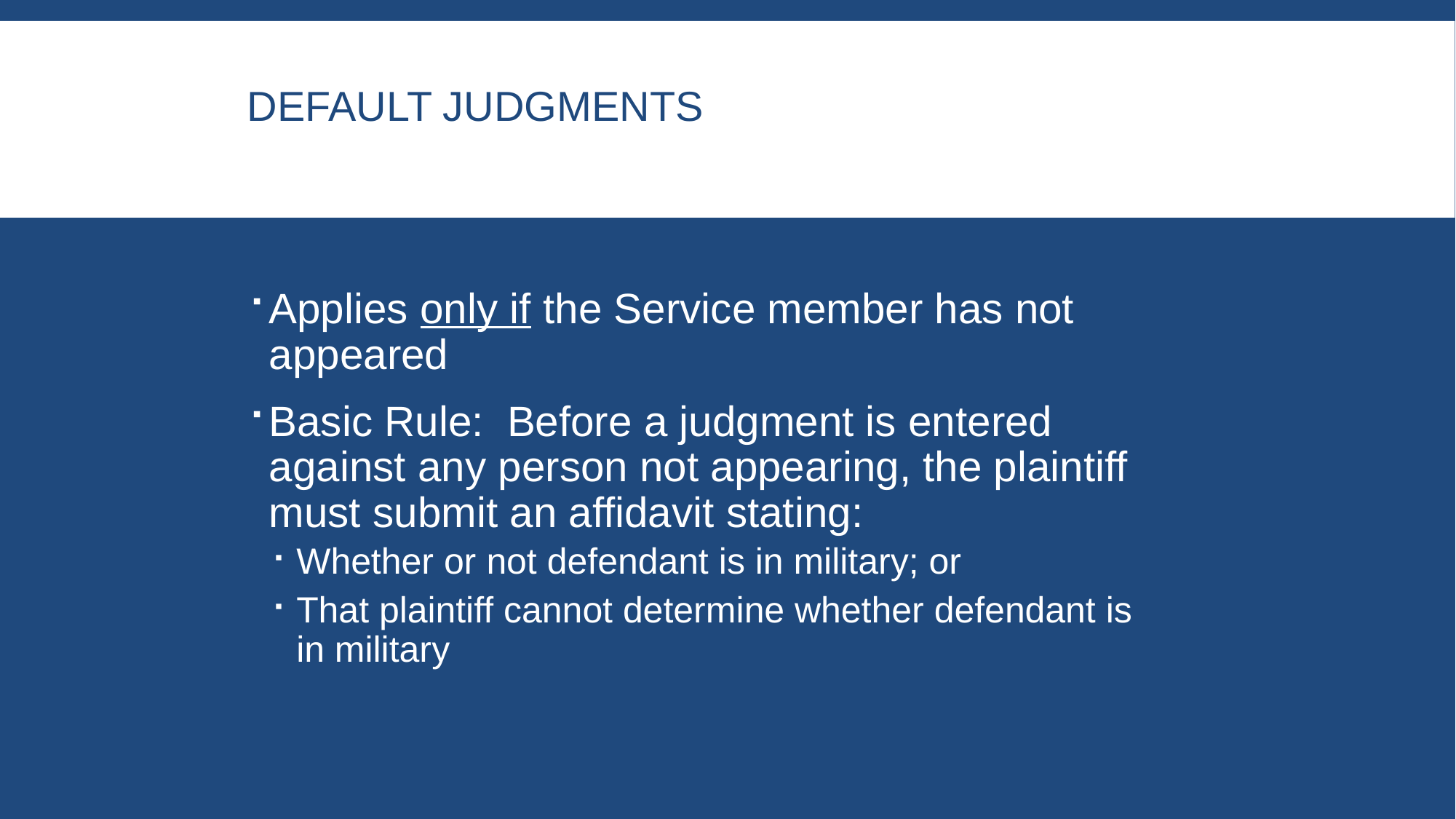

# Default Judgments

Applies only if the Service member has not appeared
Basic Rule:  Before a judgment is entered against any person not appearing, the plaintiff must submit an affidavit stating:
Whether or not defendant is in military; or
That plaintiff cannot determine whether defendant is in military